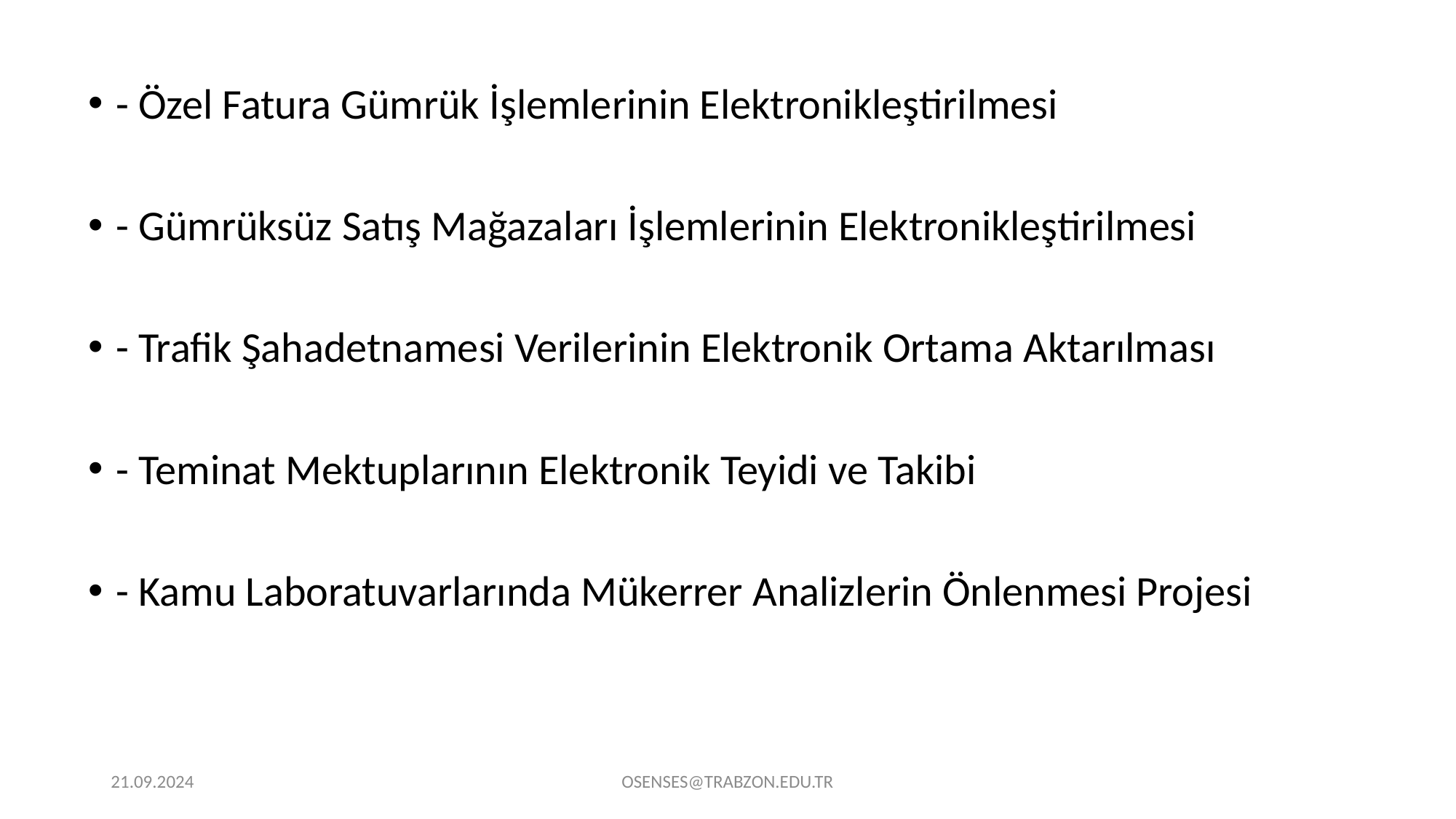

- Özel Fatura Gümrük İşlemlerinin Elektronikleştirilmesi

- Gümrüksüz Satış Mağazaları İşlemlerinin Elektronikleştirilmesi

- Trafik Şahadetnamesi Verilerinin Elektronik Ortama Aktarılması

- Teminat Mektuplarının Elektronik Teyidi ve Takibi

- Kamu Laboratuvarlarında Mükerrer Analizlerin Önlenmesi Projesi

21.09.2024
OSENSES@TRABZON.EDU.TR